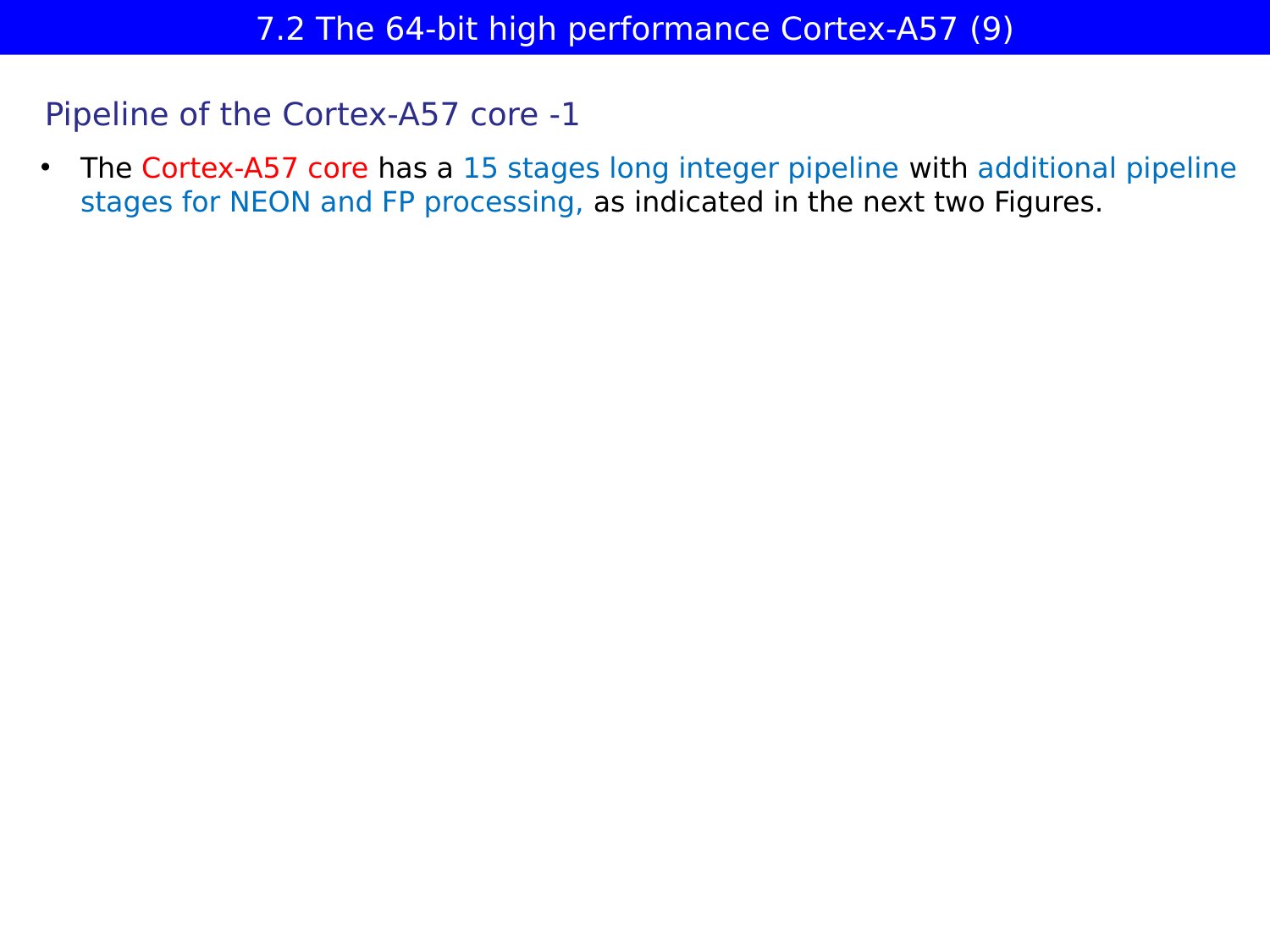

# 7.2 The 64-bit high performance Cortex-A57 (9)
Pipeline of the Cortex-A57 core -1
The Cortex-A57 core has a 15 stages long integer pipeline with additional pipeline stages for NEON and FP processing, as indicated in the next two Figures.